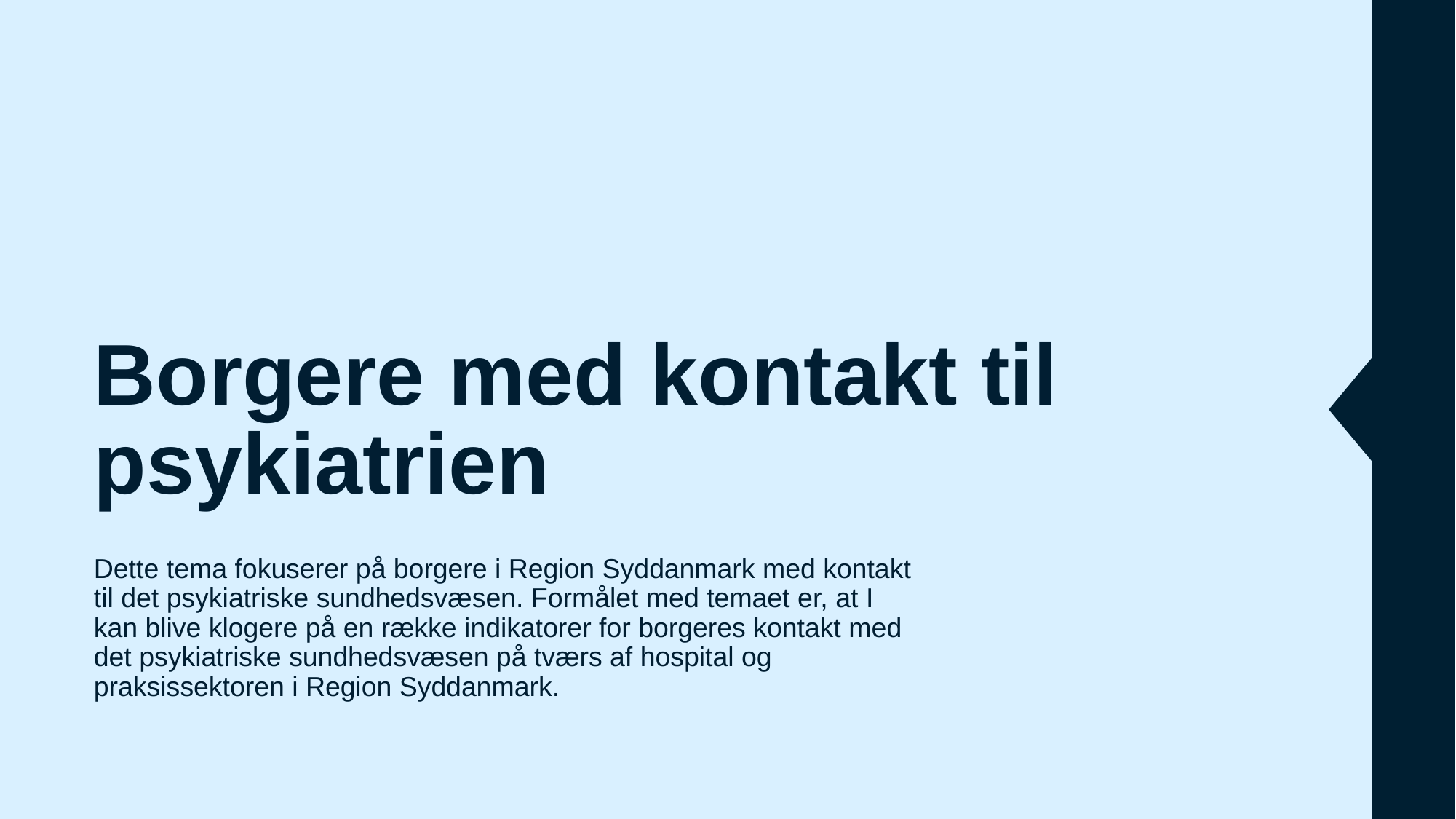

# Borgere med kontakt til psykiatrien
Dette tema fokuserer på borgere i Region Syddanmark med kontakt til det psykiatriske sundhedsvæsen. Formålet med temaet er, at I kan blive klogere på en række indikatorer for borgeres kontakt med det psykiatriske sundhedsvæsen på tværs af hospital og praksissektoren i Region Syddanmark.